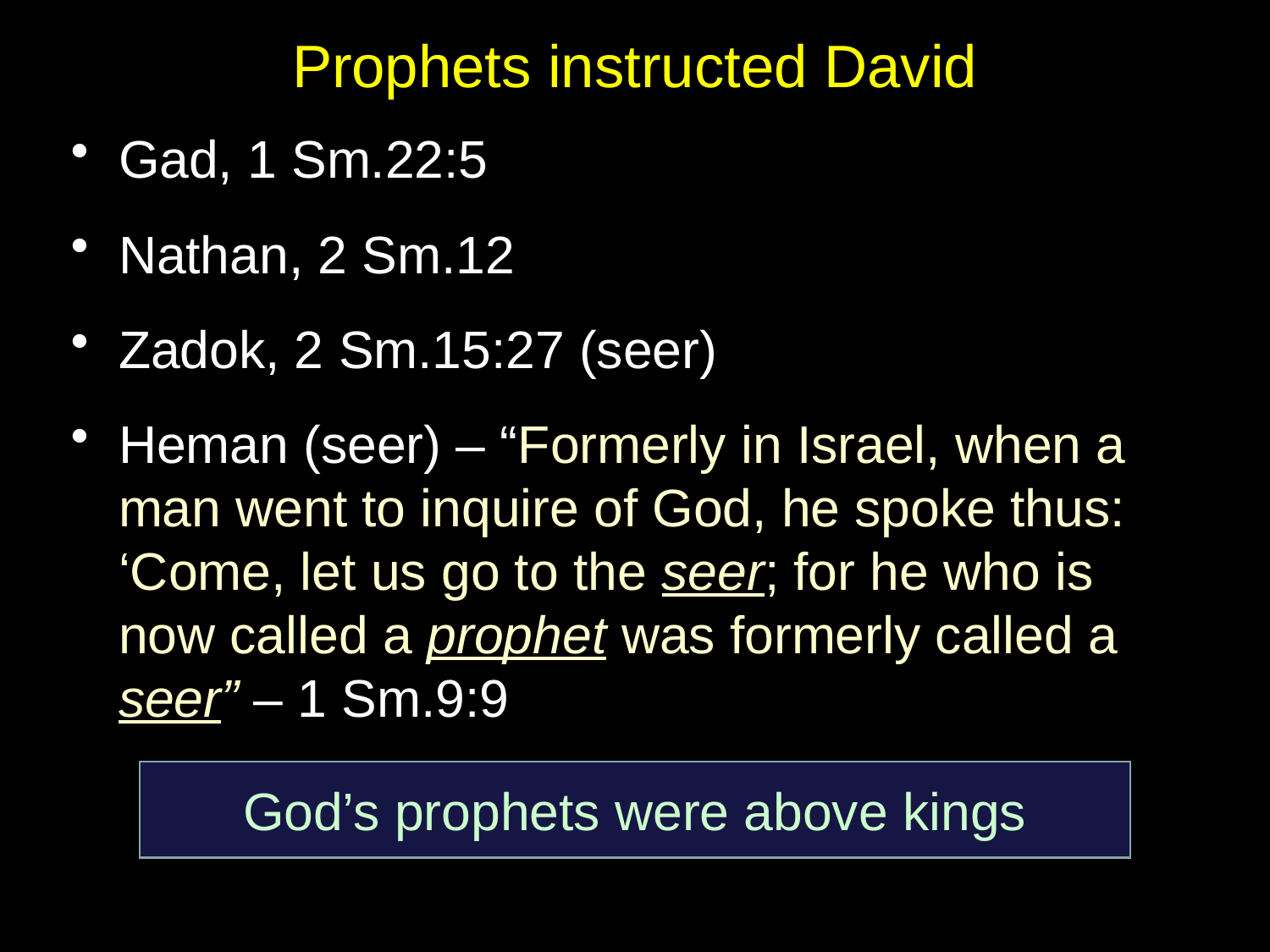

# Prophets instructed David
Gad, 1 Sm.22:5
Nathan, 2 Sm.12
Zadok, 2 Sm.15:27 (seer)
Heman (seer) – “Formerly in Israel, when a man went to inquire of God, he spoke thus: ‘Come, let us go to the seer; for he who is now called a prophet was formerly called a seer” – 1 Sm.9:9

God’s prophets were above kings